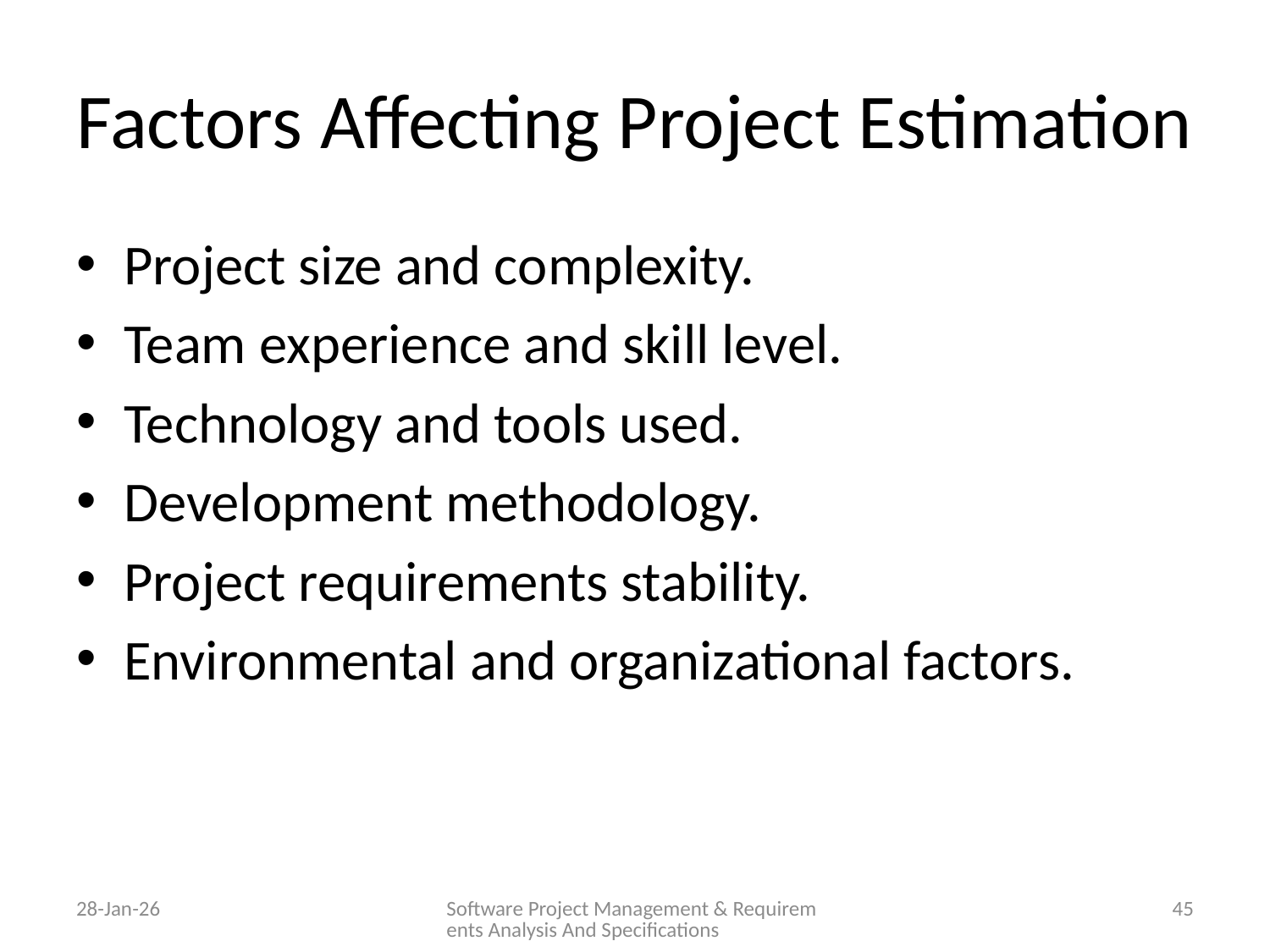

# Factors Affecting Project Estimation
Project size and complexity.
Team experience and skill level.
Technology and tools used.
Development methodology.
Project requirements stability.
Environmental and organizational factors.
28-Jan-26
Software Project Management & Requirements Analysis And Specifications
45